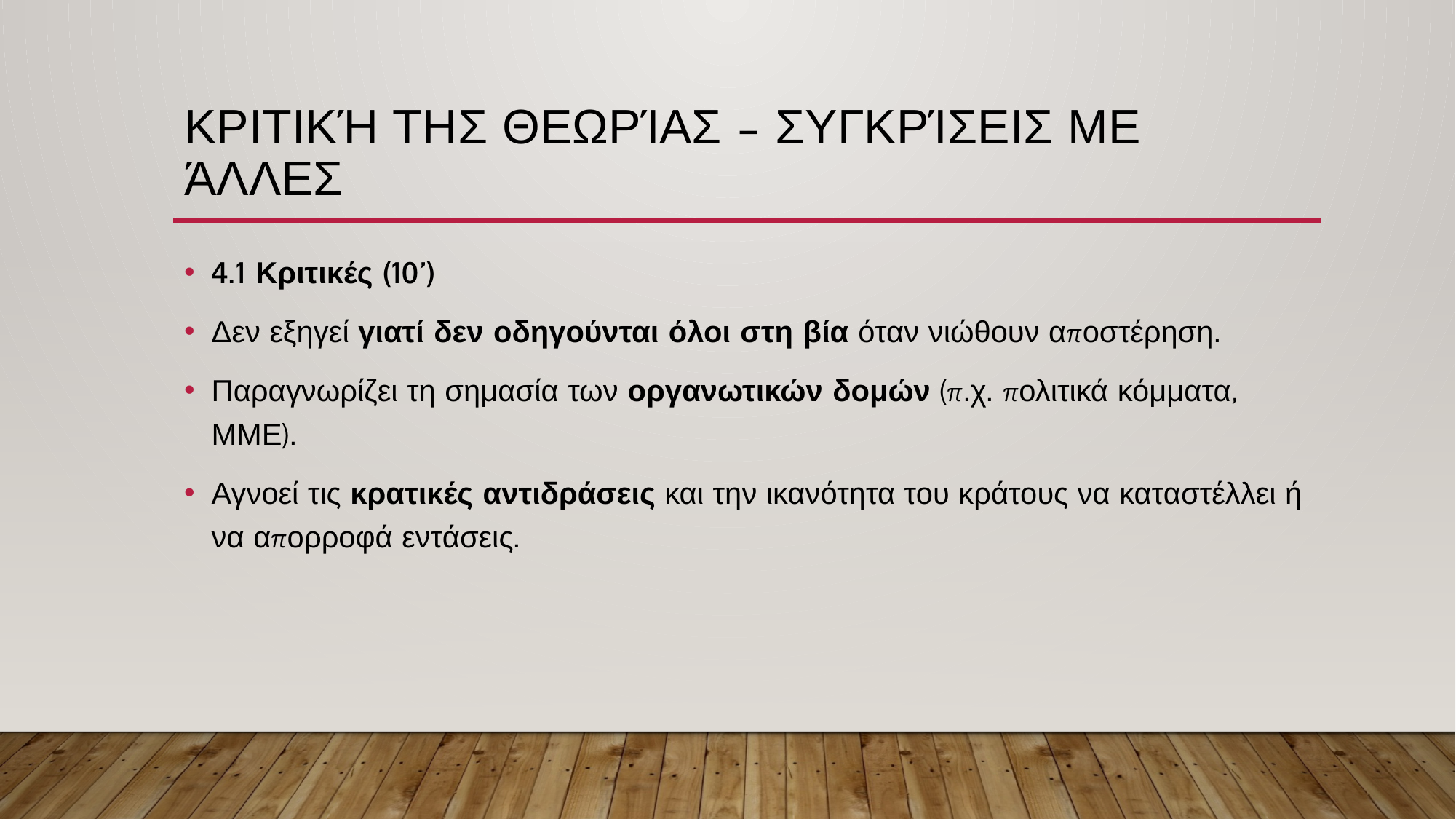

# Κριτική της θεωρίας – Συγκρίσεις με άλλες
4.1 Κριτικές (10’)
Δεν εξηγεί γιατί δεν οδηγούνται όλοι στη βία όταν νιώθουν αποστέρηση.
Παραγνωρίζει τη σημασία των οργανωτικών δομών (π.χ. πολιτικά κόμματα, ΜΜΕ).
Αγνοεί τις κρατικές αντιδράσεις και την ικανότητα του κράτους να καταστέλλει ή να απορροφά εντάσεις.